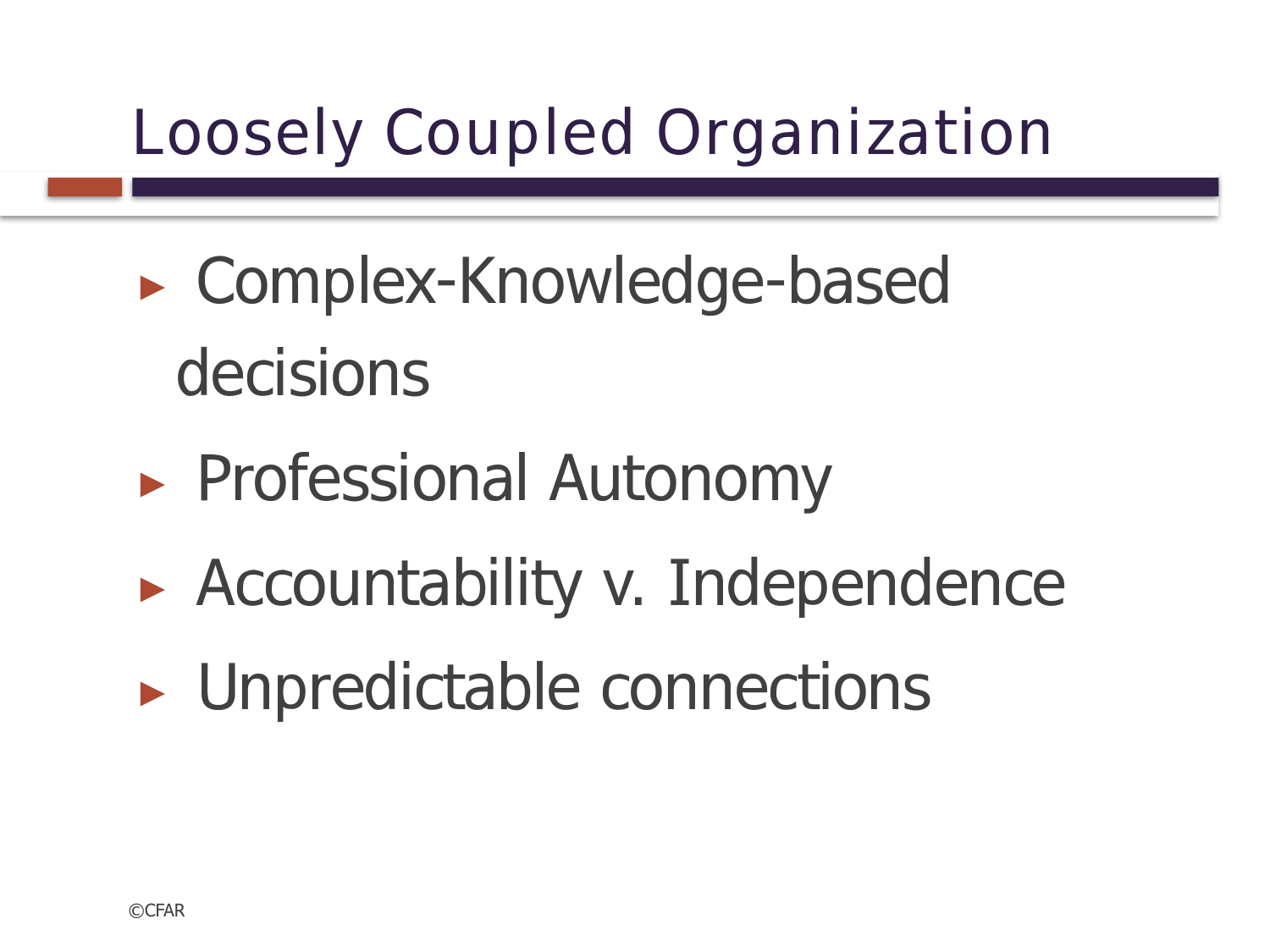

# Loosely Coupled Organization
 Complex-Knowledge-based decisions
 Professional Autonomy
 Accountability v. Independence
 Unpredictable connections